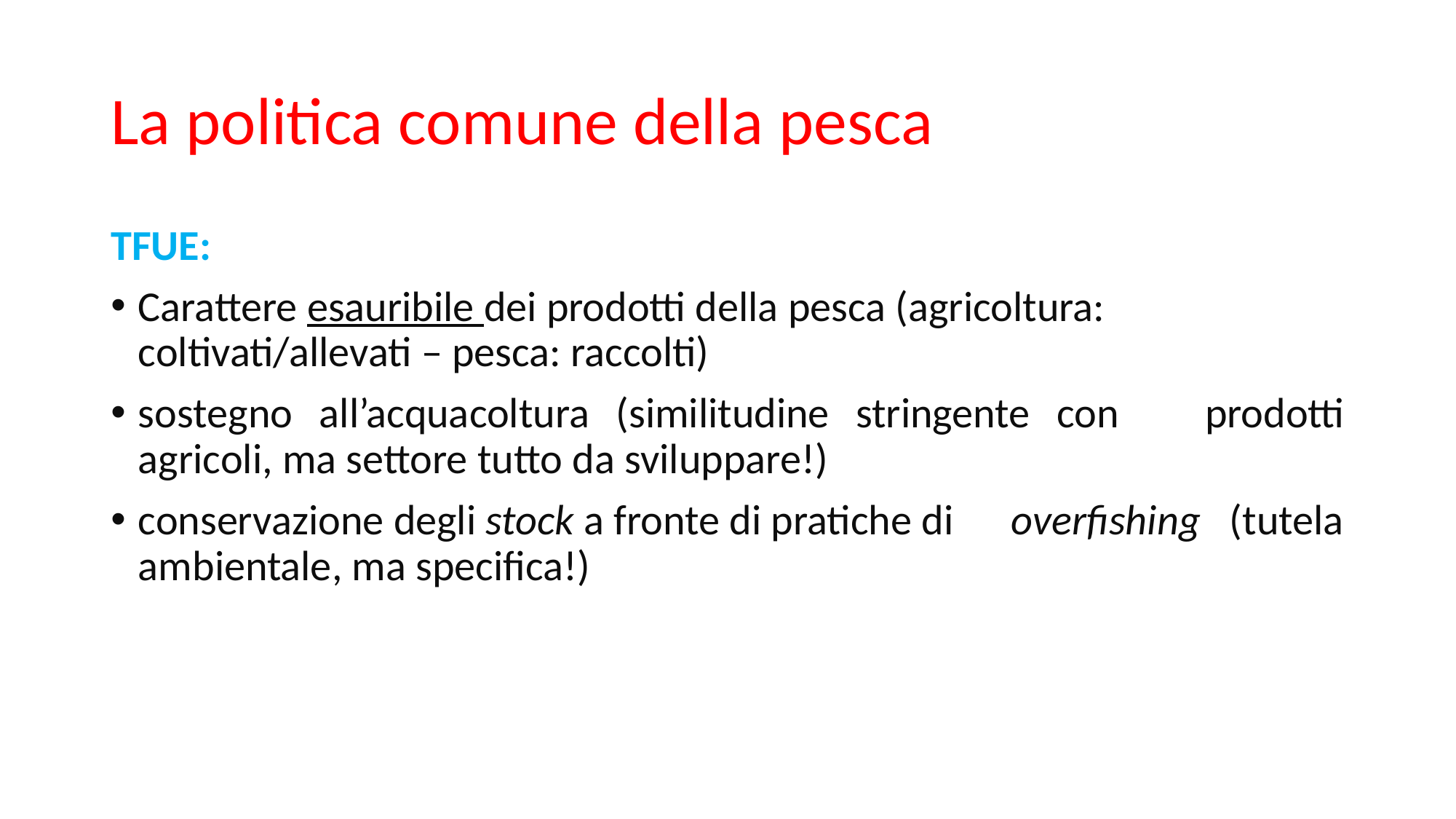

# La politica comune della pesca
TFUE:
Carattere esauribile dei prodotti della pesca (agricoltura: coltivati/allevati – pesca: raccolti)
sostegno all’acquacoltura (similitudine stringente con 	prodotti agricoli, ma settore tutto da sviluppare!)
conservazione degli stock a fronte di pratiche di 	overfishing 	(tutela ambientale, ma specifica!)